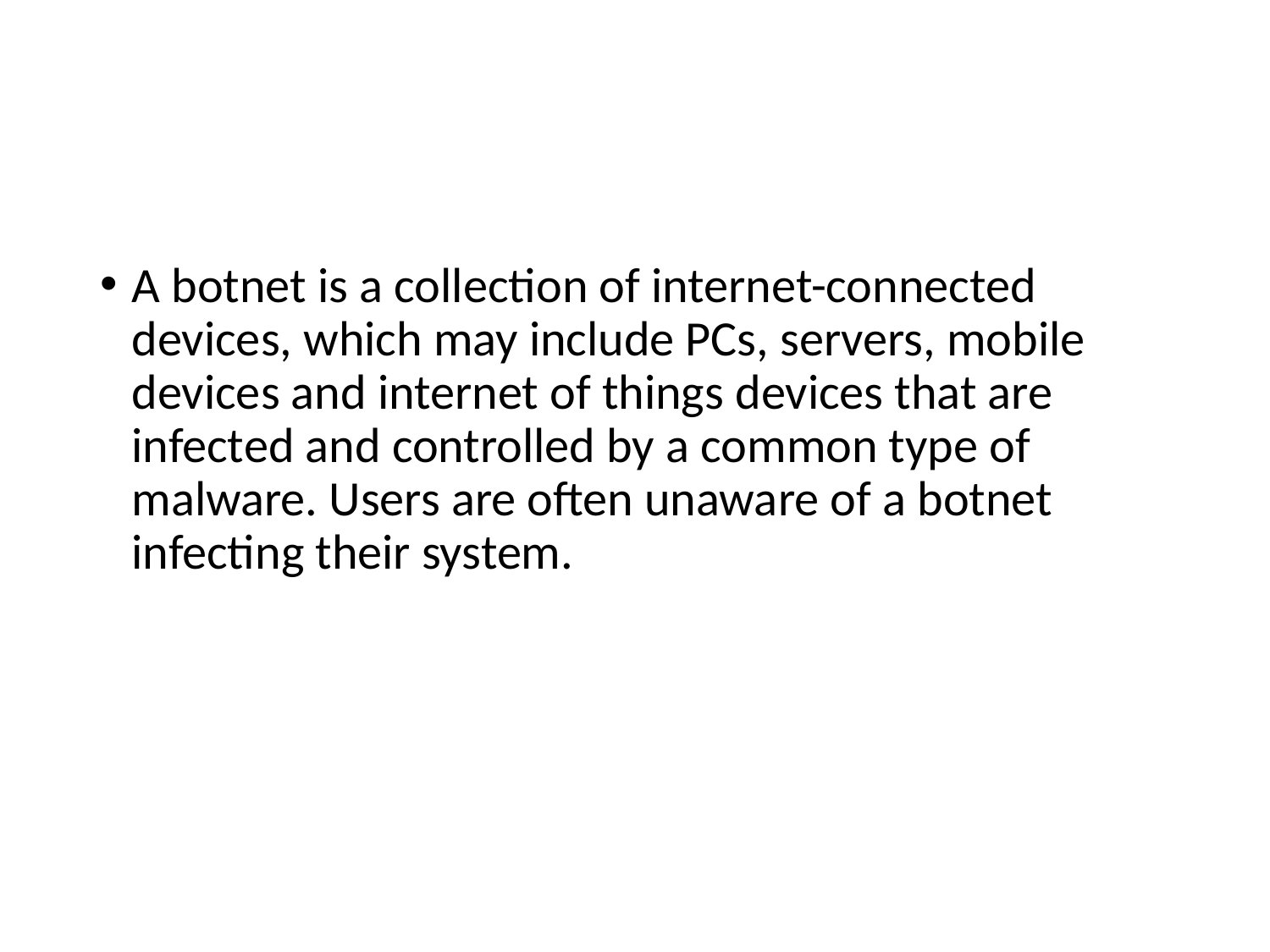

#
A botnet is a collection of internet-connected devices, which may include PCs, servers, mobile devices and internet of things devices that are infected and controlled by a common type of malware. Users are often unaware of a botnet infecting their system.